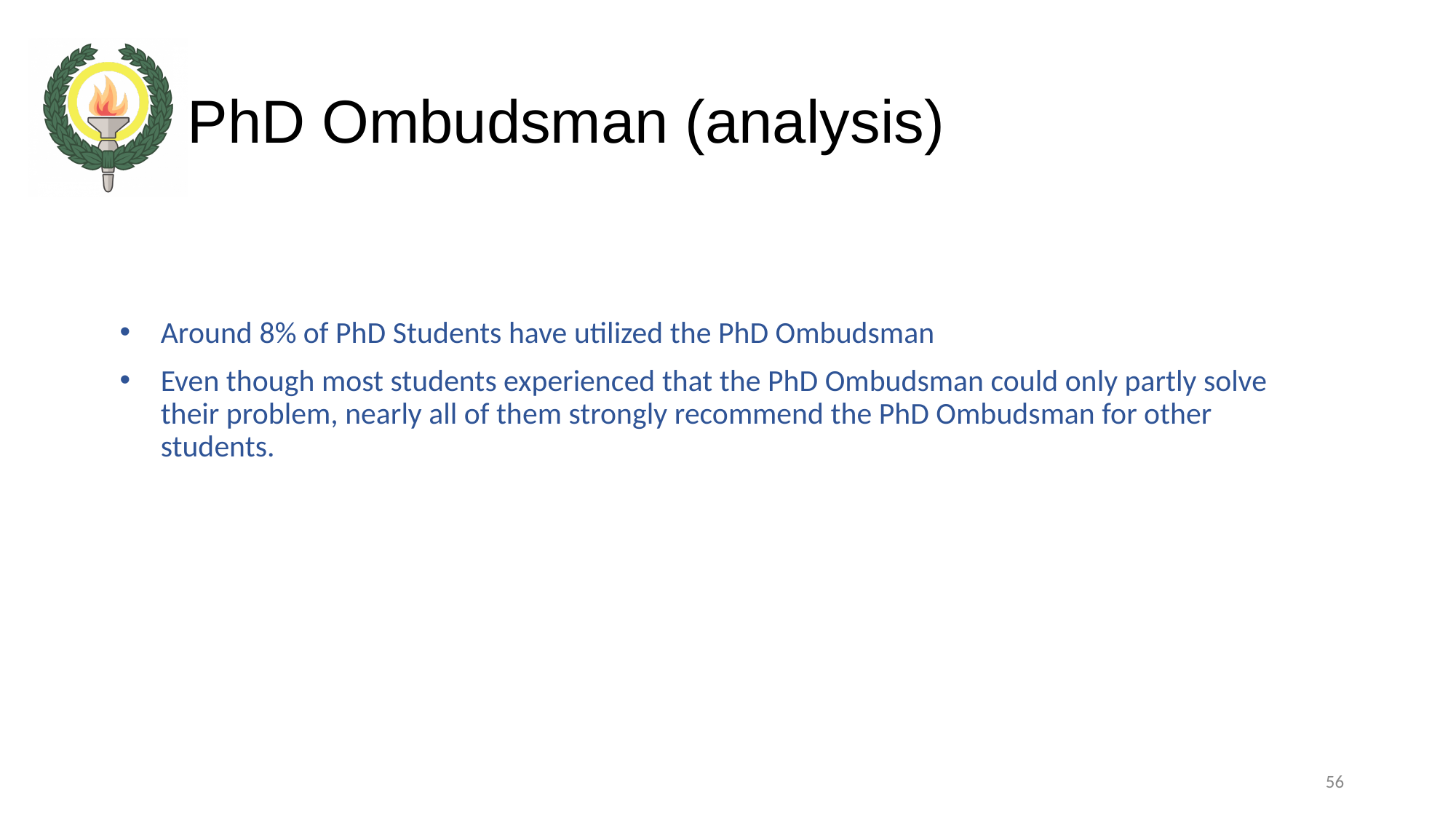

PhD Ombudsman (analysis)
Around 8% of PhD Students have utilized the PhD Ombudsman
Even though most students experienced that the PhD Ombudsman could only partly solve their problem, nearly all of them strongly recommend the PhD Ombudsman for other students.

56